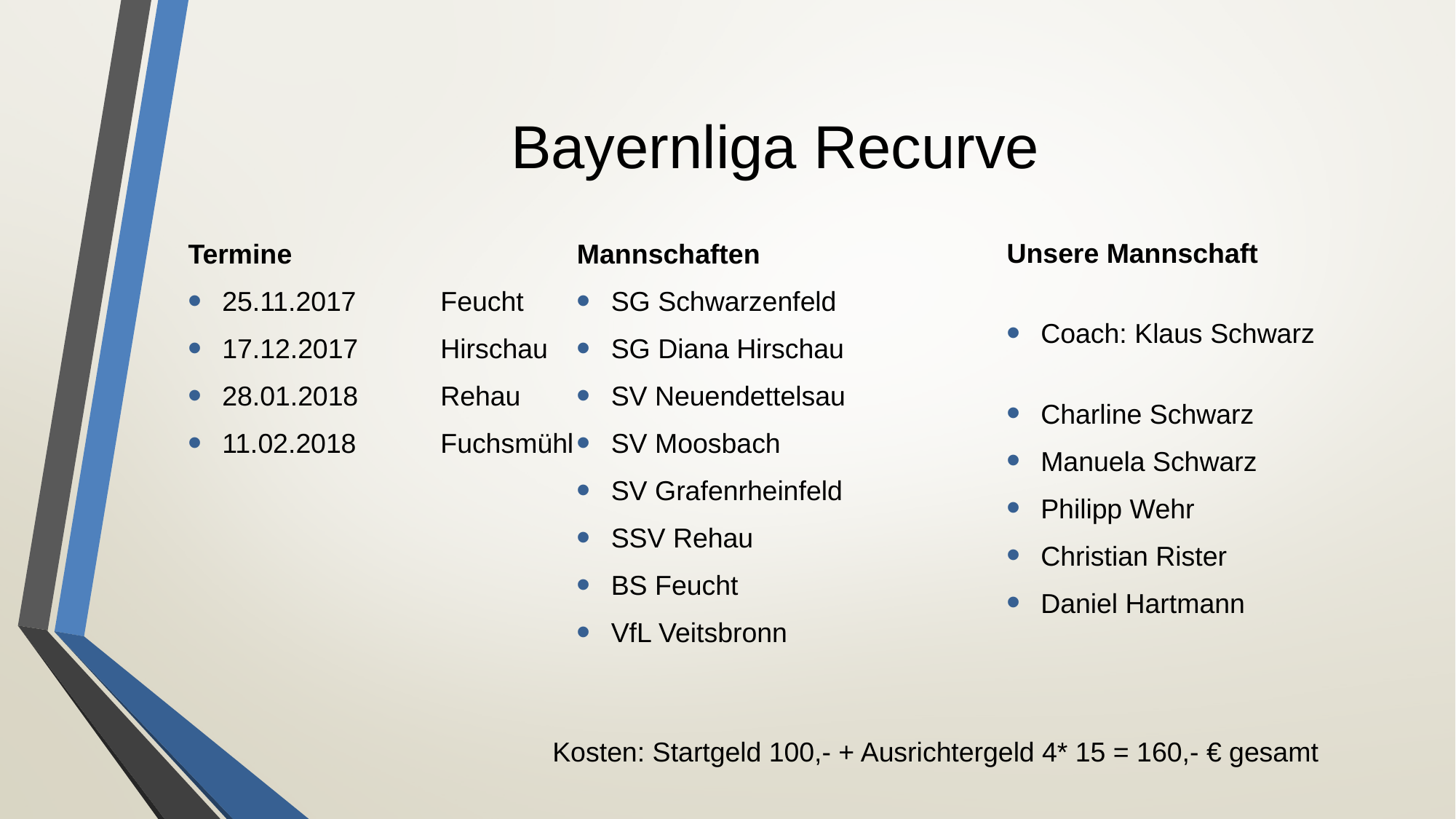

# Bayernliga Recurve
Unsere Mannschaft
Coach: Klaus Schwarz
Charline Schwarz
Manuela Schwarz
Philipp Wehr
Christian Rister
Daniel Hartmann

Termine
25.11.2017	Feucht
17.12.2017	Hirschau
28.01.2018	Rehau
11.02.2018	Fuchsmühl

Mannschaften
SG Schwarzenfeld
SG Diana Hirschau
SV Neuendettelsau
SV Moosbach
SV Grafenrheinfeld
SSV Rehau
BS Feucht
VfL Veitsbronn

Kosten: Startgeld 100,- + Ausrichtergeld 4* 15 = 160,- € gesamt